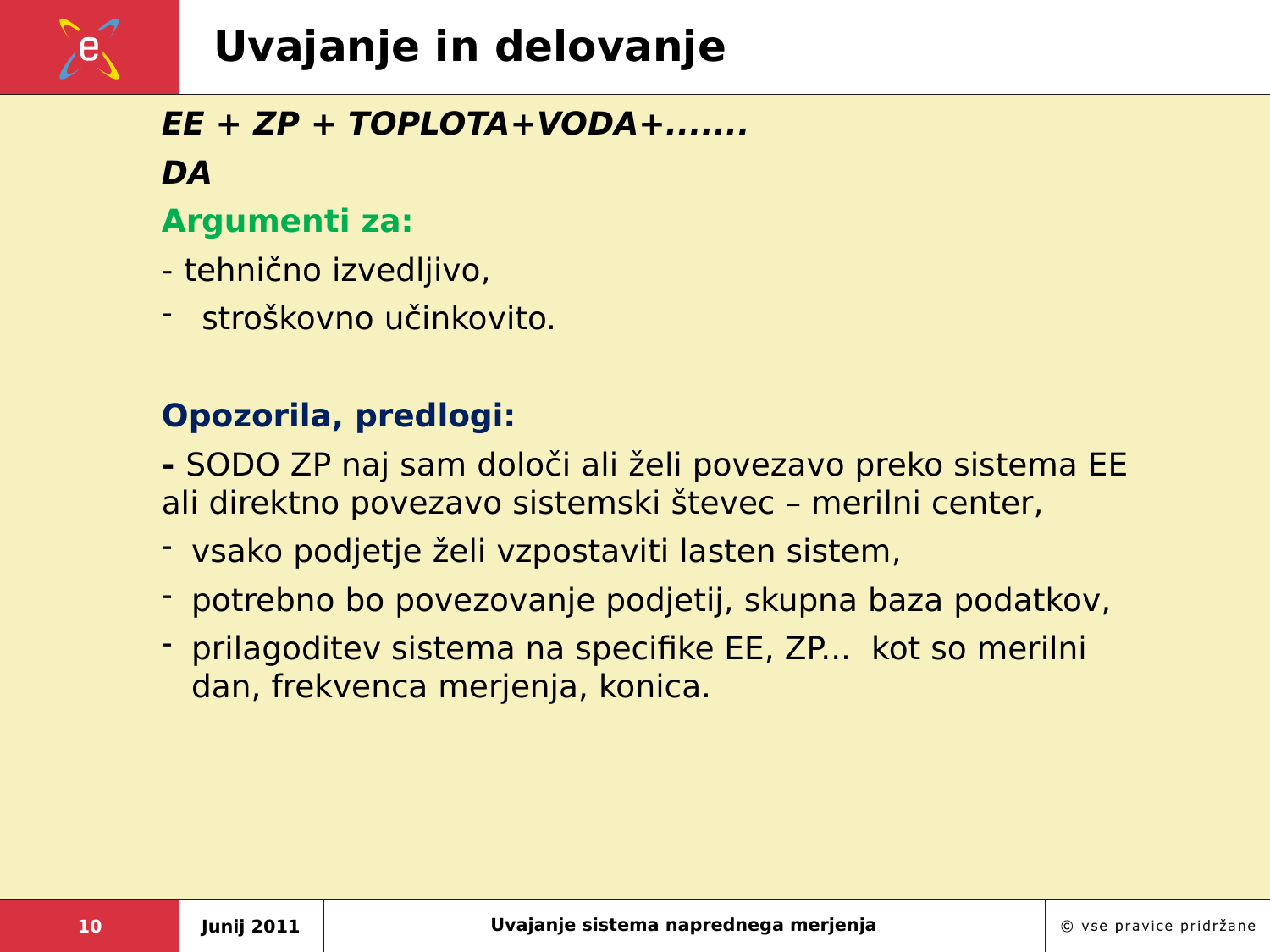

# Uvajanje in delovanje
EE + ZP + TOPLOTA+VODA+.......
DA
Argumenti za:
- tehnično izvedljivo,
 stroškovno učinkovito.

Opozorila, predlogi:
- SODO ZP naj sam določi ali želi povezavo preko sistema EE ali direktno povezavo sistemski števec – merilni center,
vsako podjetje želi vzpostaviti lasten sistem,
potrebno bo povezovanje podjetij, skupna baza podatkov,
prilagoditev sistema na specifike EE, ZP...  kot so merilni dan, frekvenca merjenja, konica.

10
Junij 2011
Uvajanje sistema naprednega merjenja